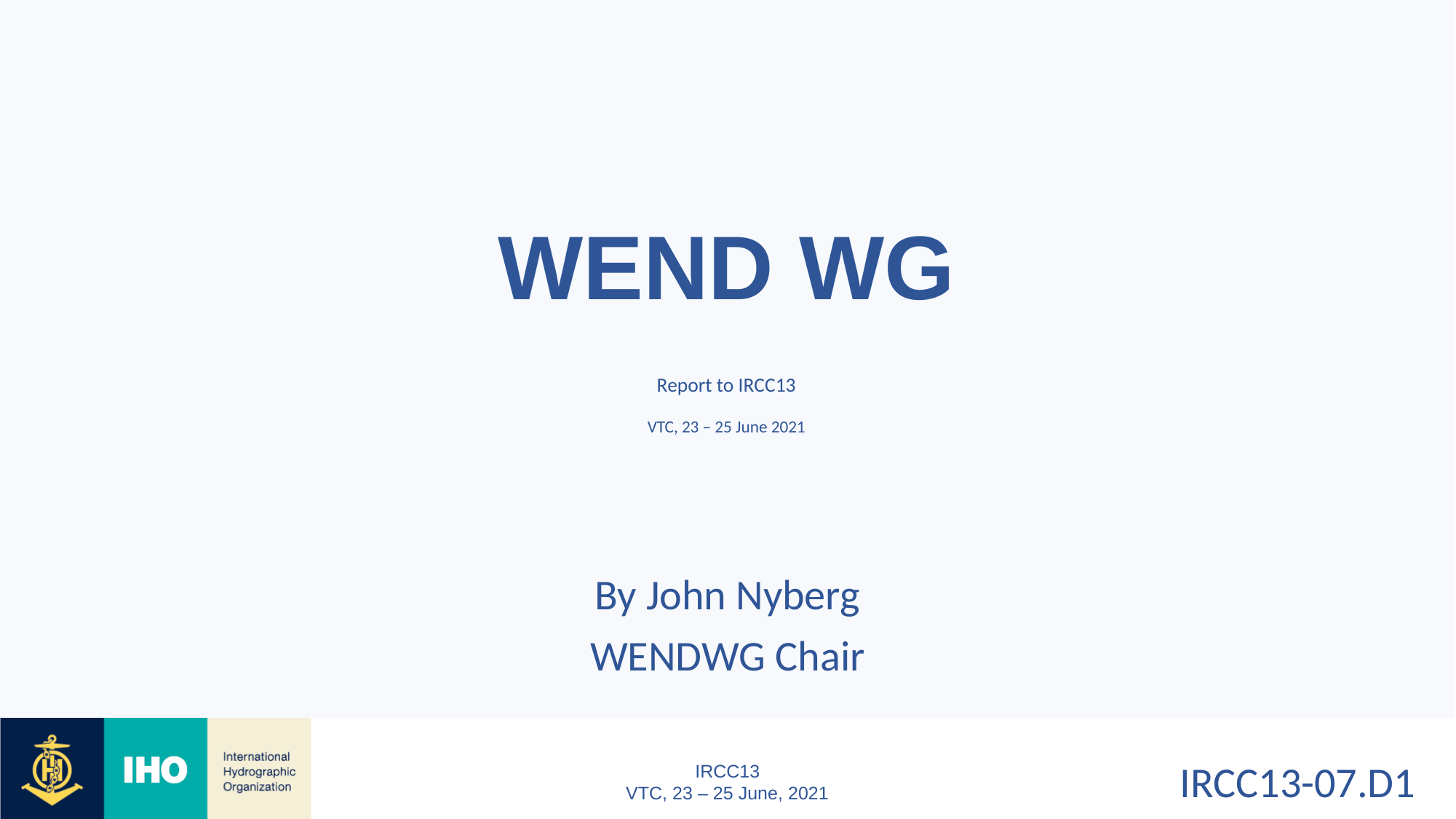

WEND WG

Report to IRCC13

VTC, 23 – 25 June 2021

By John Nyberg
WENDWG Chair

IRCC13-07.D1